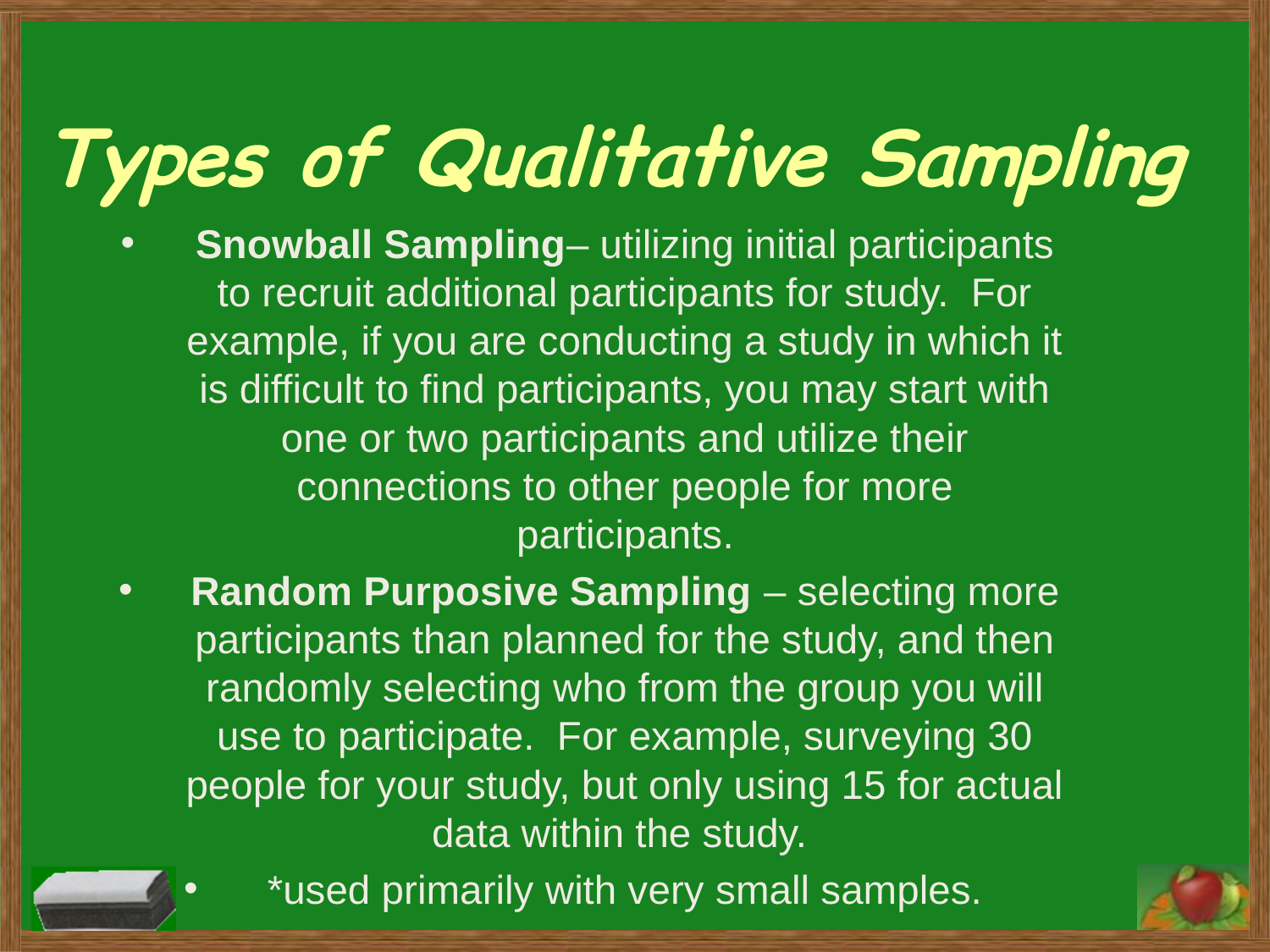

# Types of Qualitative Sampling
Snowball Sampling– utilizing initial participants to recruit additional participants for study.  For example, if you are conducting a study in which it is difficult to find participants, you may start with one or two participants and utilize their connections to other people for more participants.
Random Purposive Sampling – selecting more participants than planned for the study, and then randomly selecting who from the group you will use to participate.  For example, surveying 30 people for your study, but only using 15 for actual data within the study.
*used primarily with very small samples.